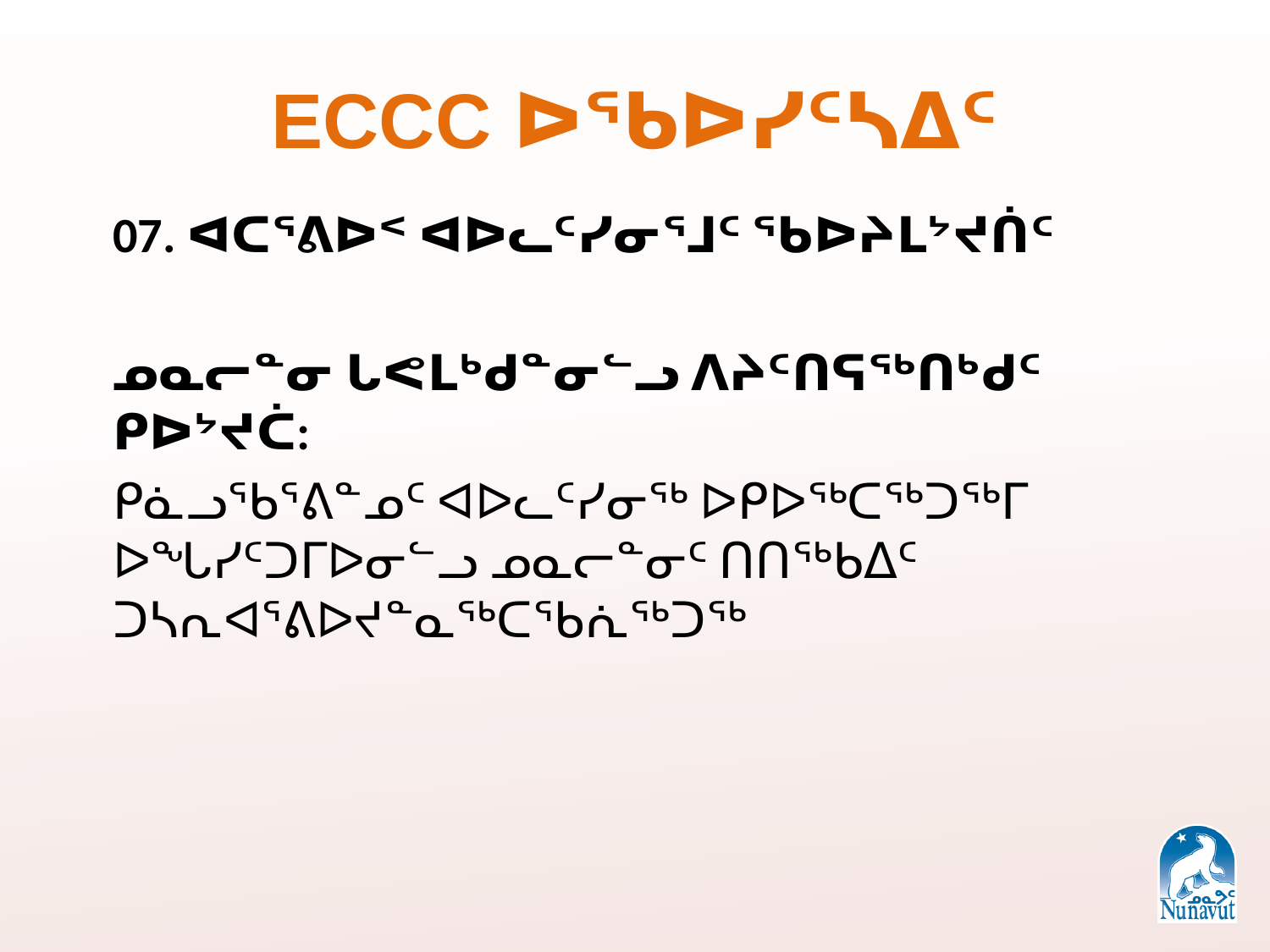

# ECCC ᐅᖃᐅᓯᑦᓴᐃᑦ
07. ᐊᑕᕐᕕᐅᑉ ᐊᐅᓚᑦᓯᓂᕐᒧᑦ ᖃᐅᔨᒪᔾᔪᑏᑦ

ᓄᓇᓕᓐᓂ ᒐᕙᒪᒃᑯᓐᓂᓪᓗ ᐱᔨᑦᑎᕋᖅᑎᒃᑯᑦ ᑭᐅᔾᔪᑖ:
ᑭᓈᓗᖃᕐᕕᓐᓄᑦ ᐊᐅᓚᑦᓯᓂᖅ ᐅᑭᐅᖅᑕᖅᑐᖅᒥ ᐅᖓᓯᑦᑐᒥᐅᓂᓪᓗ ᓄᓇᓕᓐᓂᑦ ᑎᑎᖅᑲᐃᑦ ᑐᓴᕆᐊᕐᕕᐅᔪᓐᓇᖅᑕᖃᕇᖅᑐᖅ